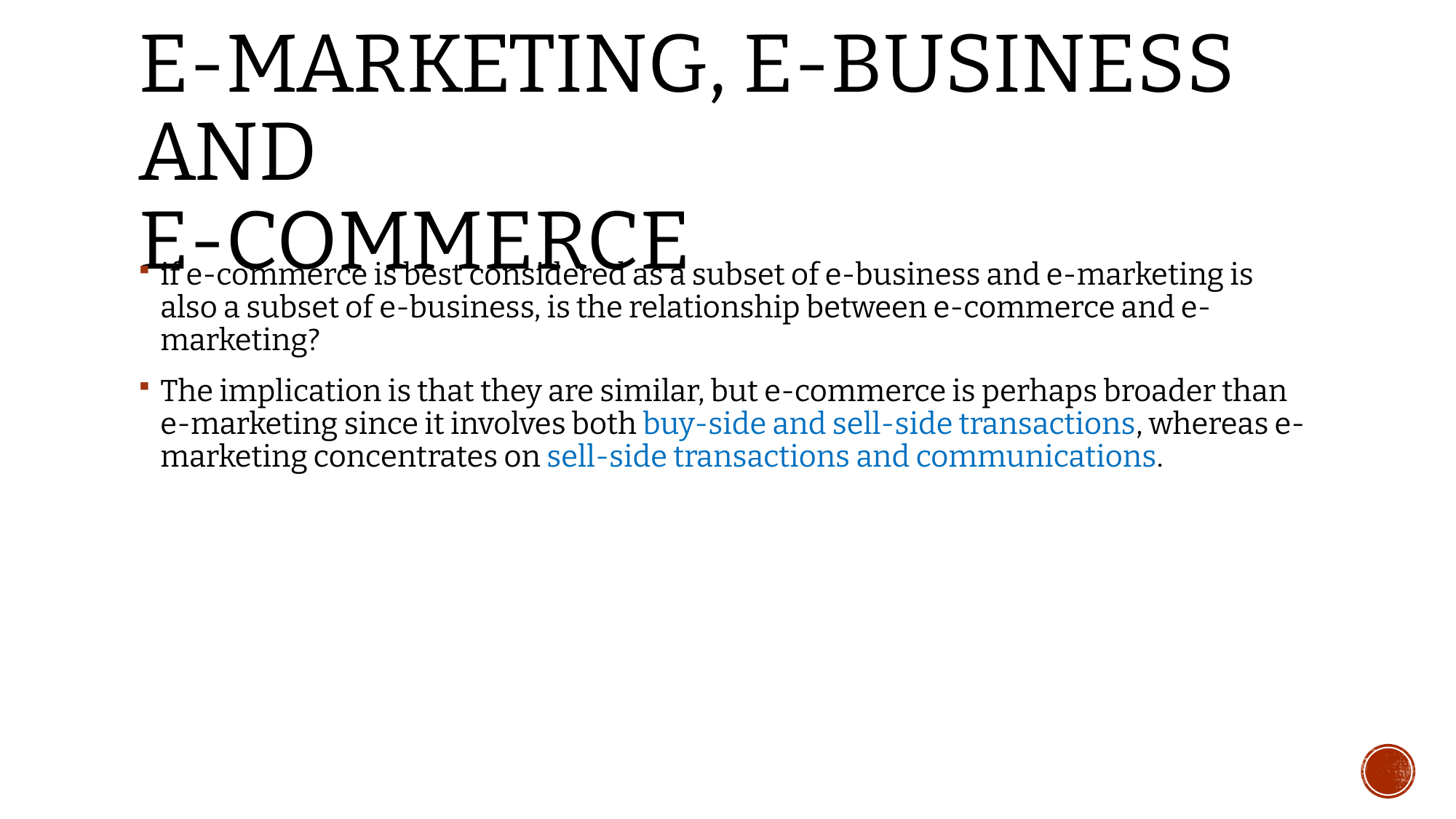

# e-marketing, e-business and e-commerce
if e-commerce is best considered as a subset of e-business and e-marketing is also a subset of e-business, is the relationship between e-commerce and e-marketing?
The implication is that they are similar, but e-commerce is perhaps broader than e-marketing since it involves both buy-side and sell-side transactions, whereas e-marketing concentrates on sell-side transactions and communications.